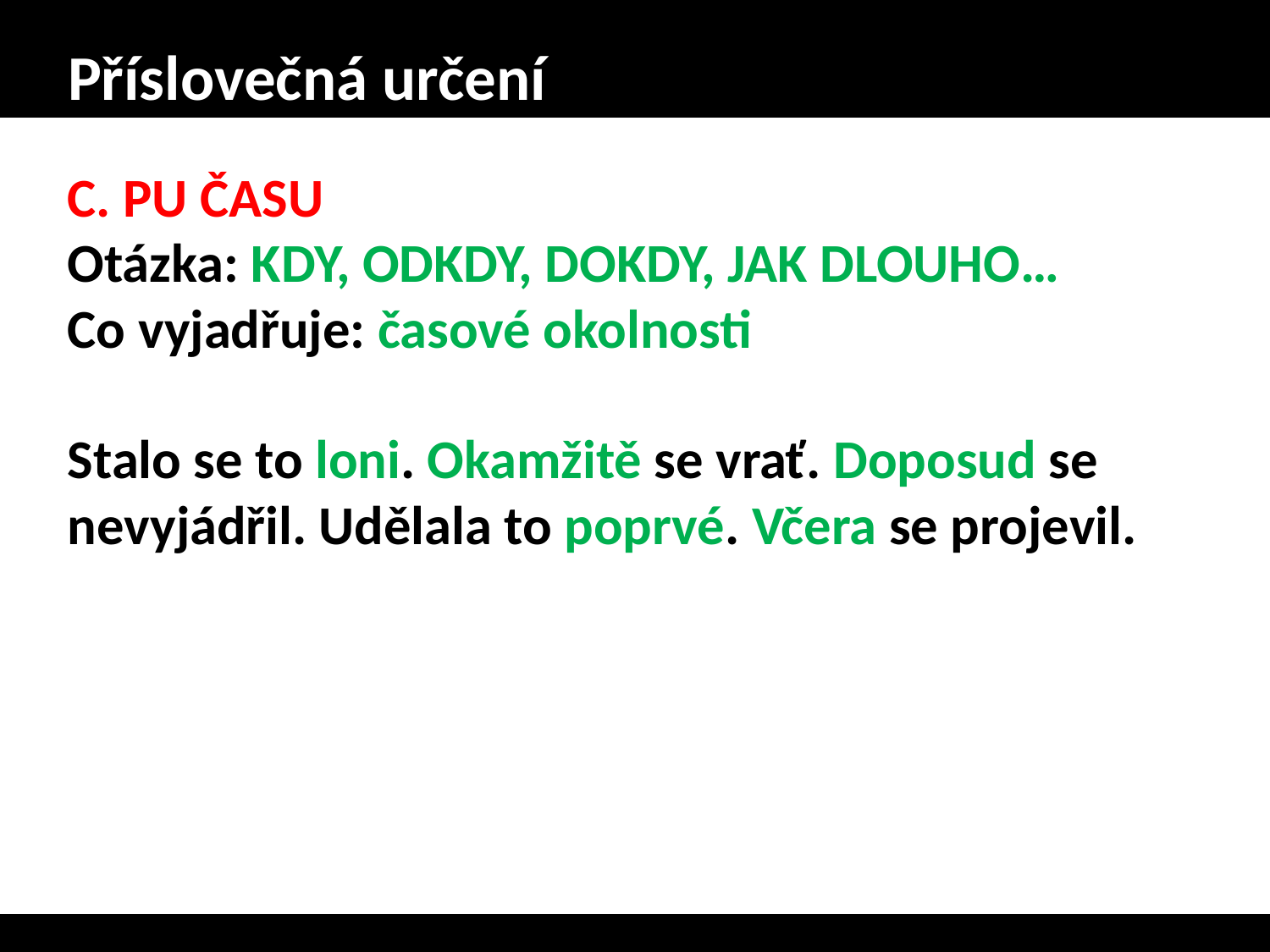

# Příslovečná určení

C. PU ČASU
Otázka: KDY, ODKDY, DOKDY, JAK DLOUHO…
Co vyjadřuje: časové okolnosti

Stalo se to loni. Okamžitě se vrať. Doposud se nevyjádřil. Udělala to poprvé. Včera se projevil.